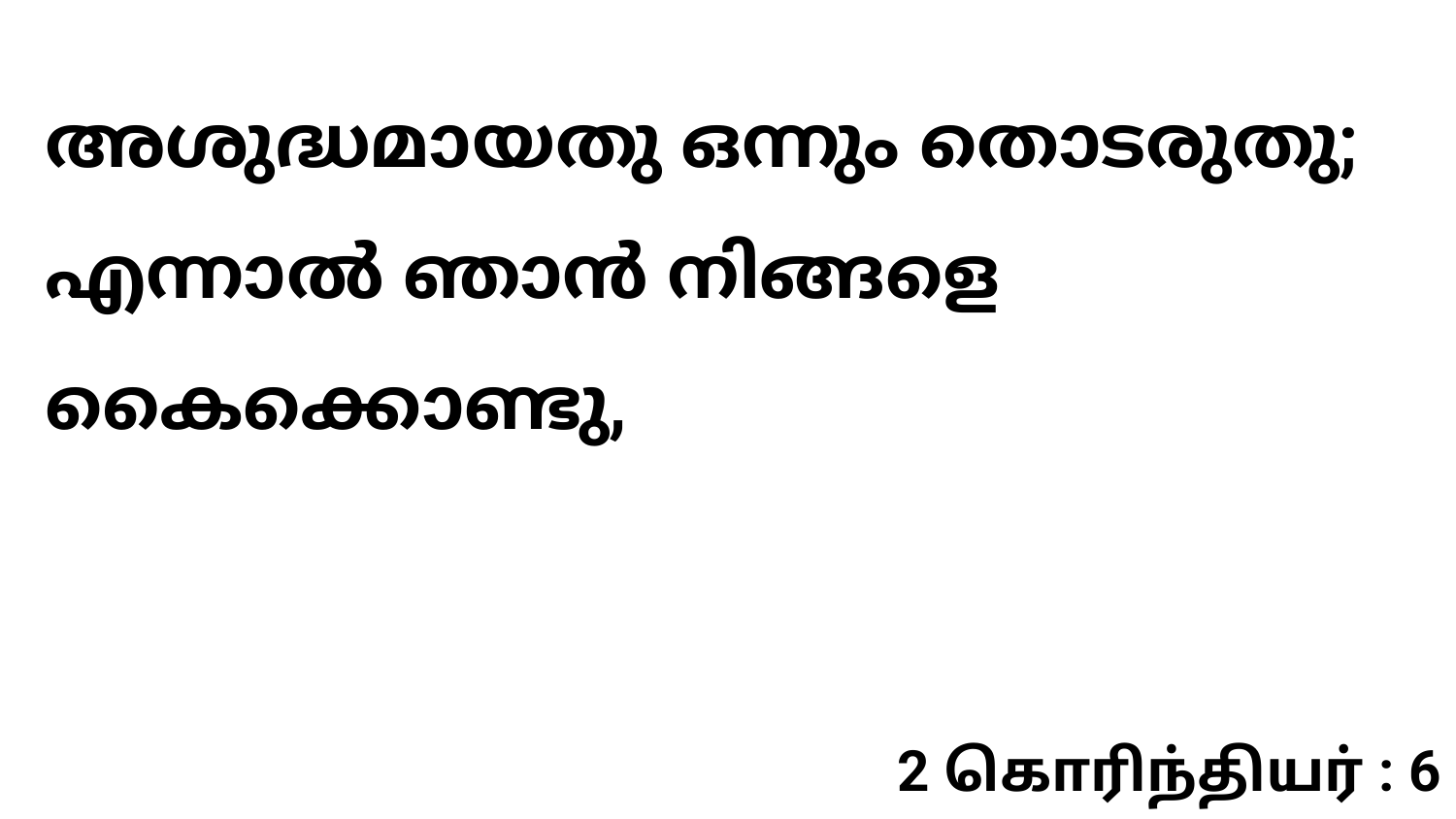

അശുദ്ധമായതു ഒന്നും തൊടരുതു; എന്നാൽ ഞാൻ നിങ്ങളെ കൈക്കൊണ്ടു,
2 கொரிந்தியர் : 6